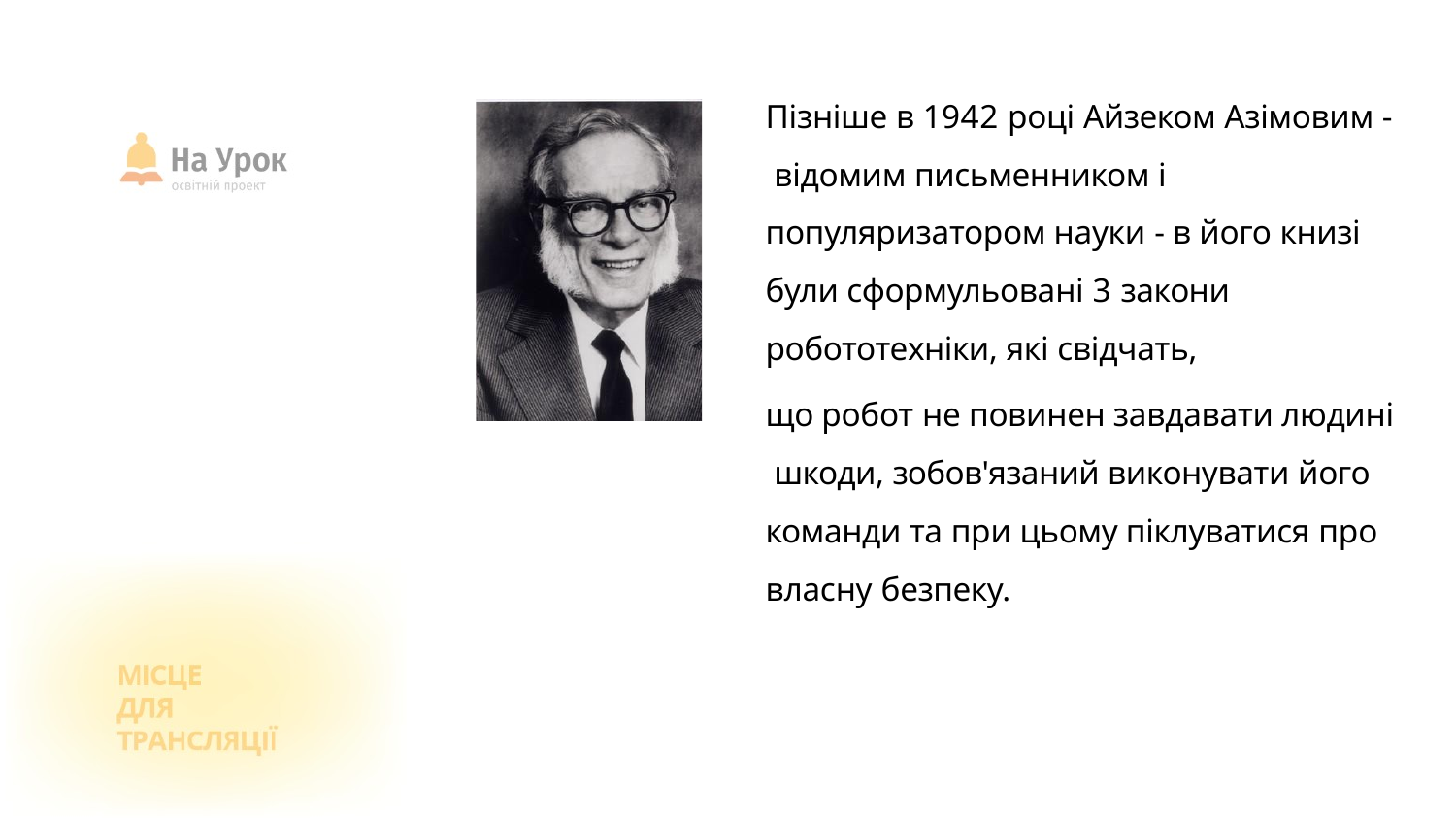

Пізніше в 1942 році Айзеком Азімовим -  відомим письменником і  популяризатором науки - в його книзі  були сформульовані 3 закони  робототехніки, які свідчать,
що робот не повинен завдавати людині  шкоди, зобов'язаний виконувати його  команди та при цьому піклуватися про  власну безпеку.